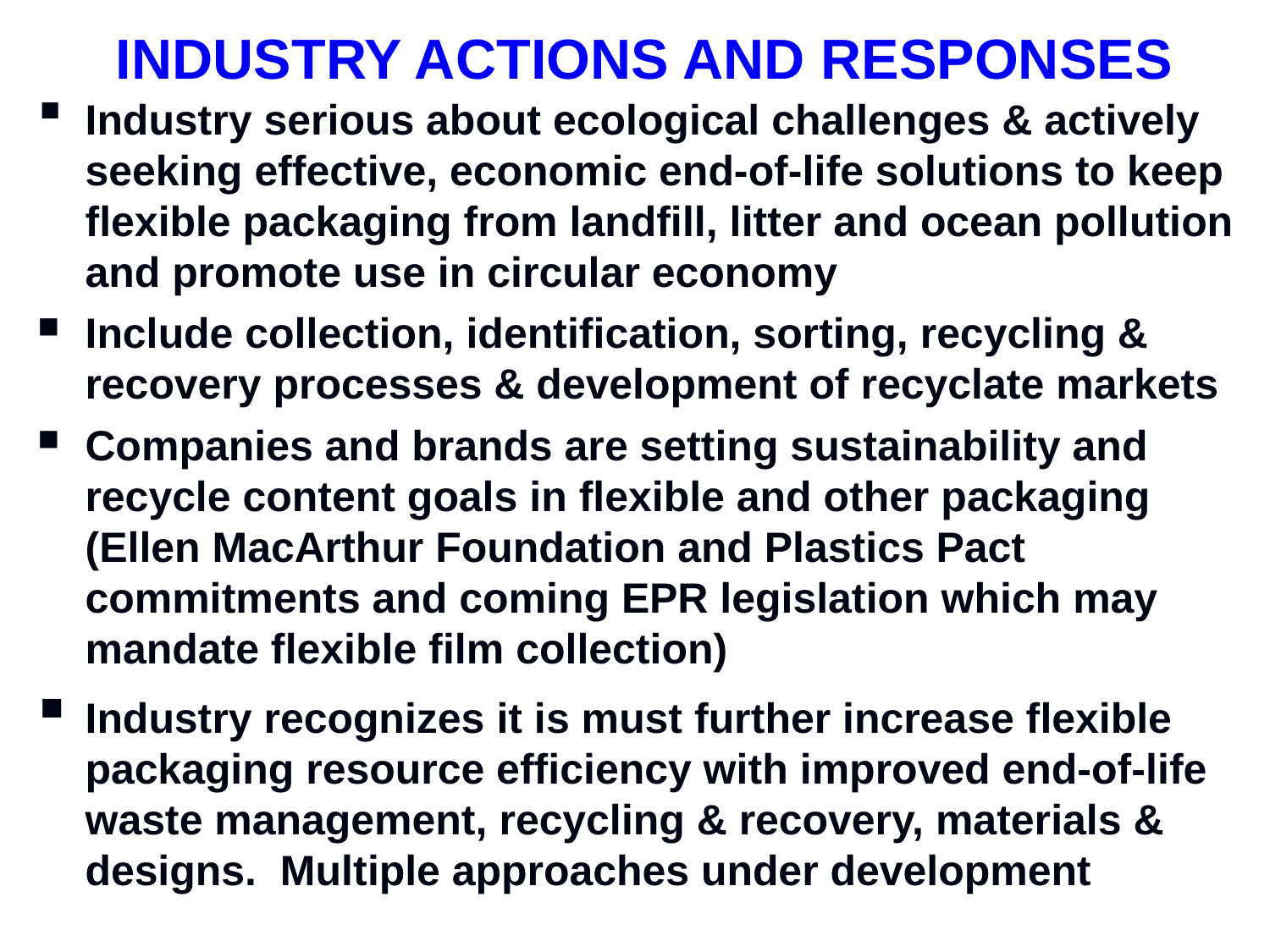

# INDUSTRY ACTIONS AND RESPONSES
Industry serious about ecological challenges & actively seeking effective, economic end-of-life solutions to keep flexible packaging from landfill, litter and ocean pollution and promote use in circular economy
Include collection, identification, sorting, recycling & recovery processes & development of recyclate markets
Companies and brands are setting sustainability and recycle content goals in flexible and other packaging (Ellen MacArthur Foundation and Plastics Pact commitments and coming EPR legislation which may mandate flexible film collection)
Industry recognizes it is must further increase flexible packaging resource efficiency with improved end-of-life waste management, recycling & recovery, materials & designs.  Multiple approaches under development

8